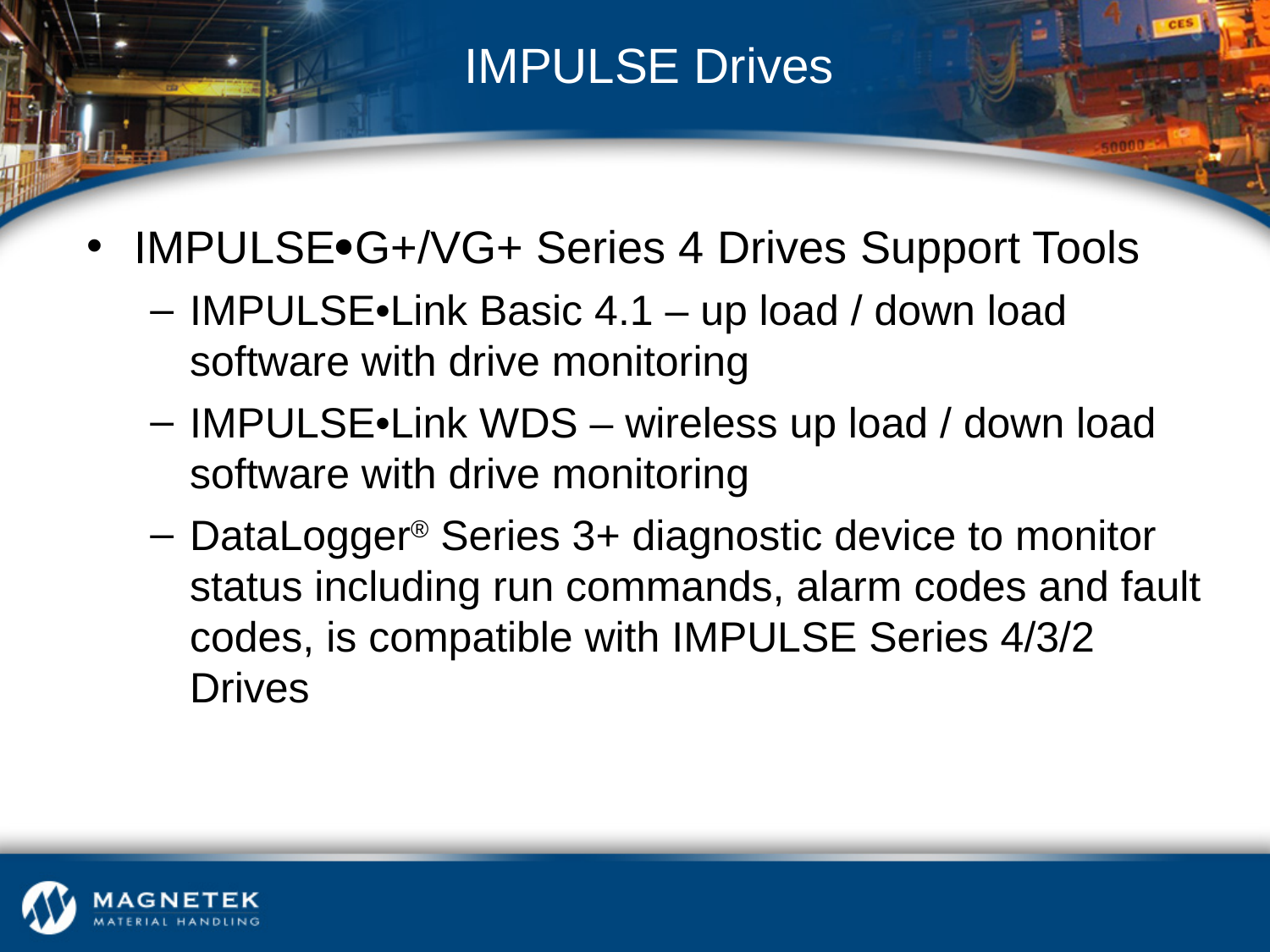

# IMPULSE Drives
IMPULSE•G+/VG+ Series 4 Drives Support Tools
IMPULSE•Link Basic 4.1 – up load / down load software with drive monitoring
IMPULSE•Link WDS – wireless up load / down load software with drive monitoring
DataLogger® Series 3+ diagnostic device to monitor status including run commands, alarm codes and fault codes, is compatible with IMPULSE Series 4/3/2 Drives